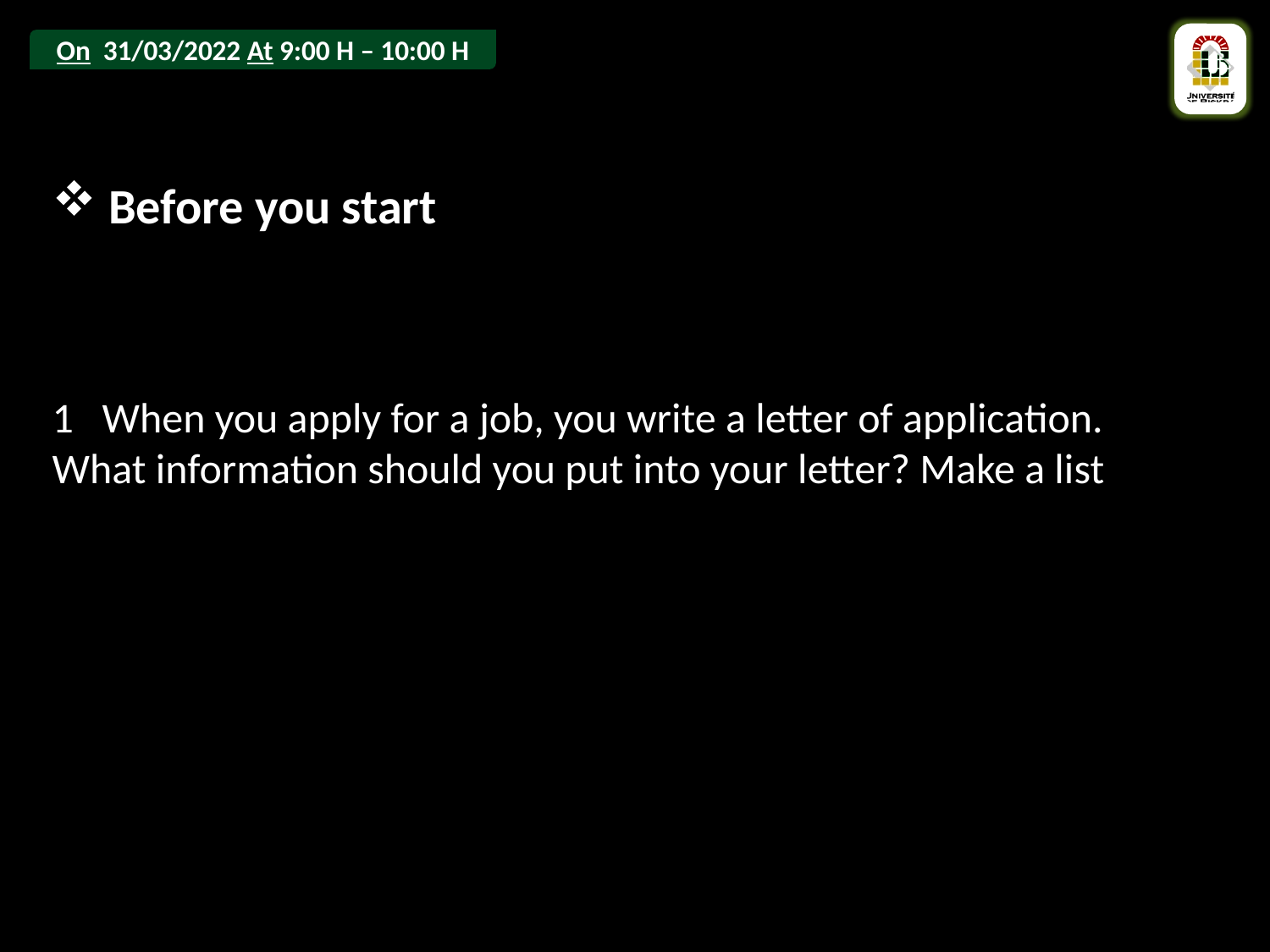

Before you start

1   When you apply for a job, you write a letter of application. What information should you put into your letter? Make a list